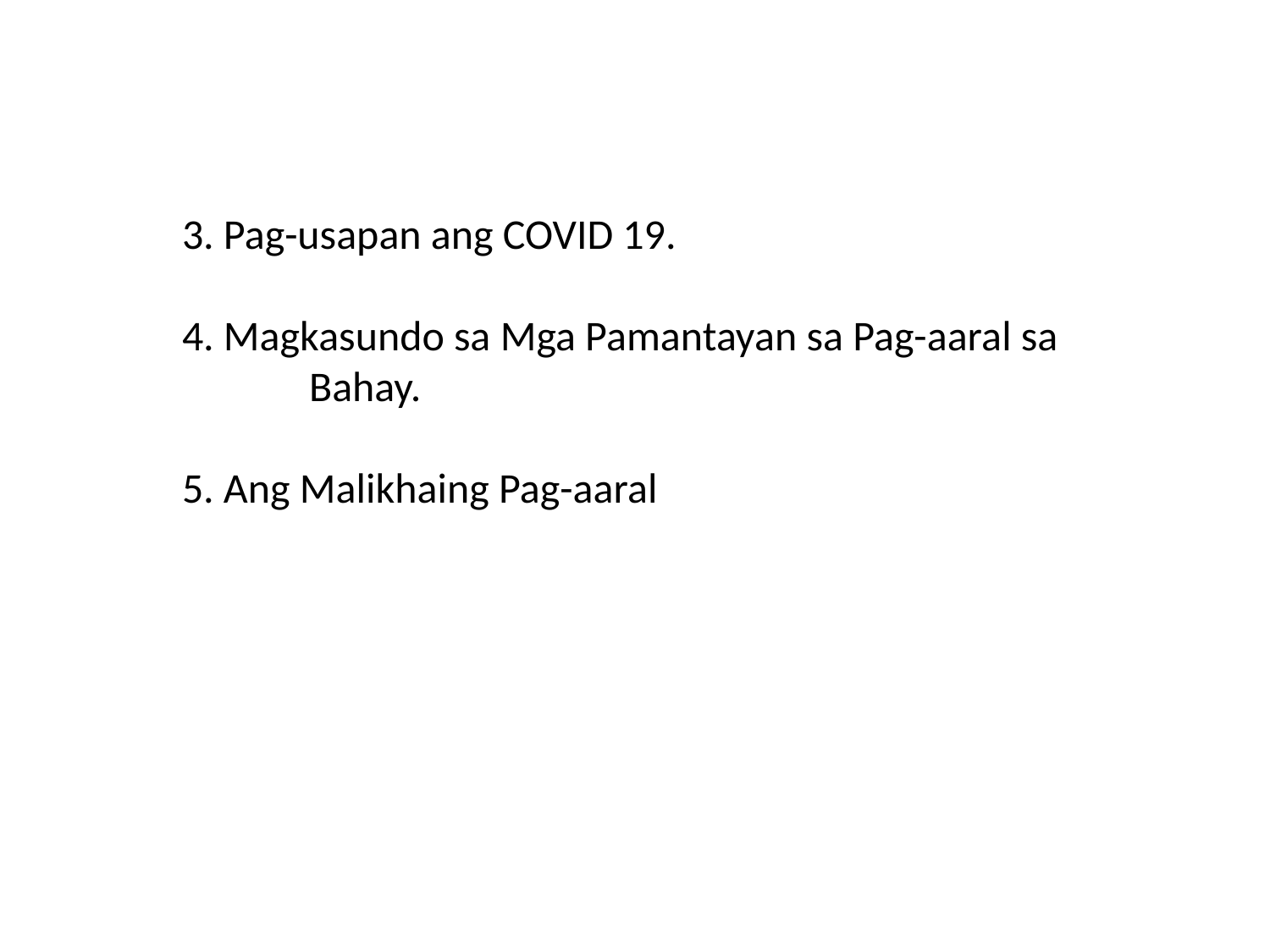

3. Pag-usapan ang COVID 19.

4. Magkasundo sa Mga Pamantayan sa Pag-aaral sa
	Bahay.

5. Ang Malikhaing Pag-aaral